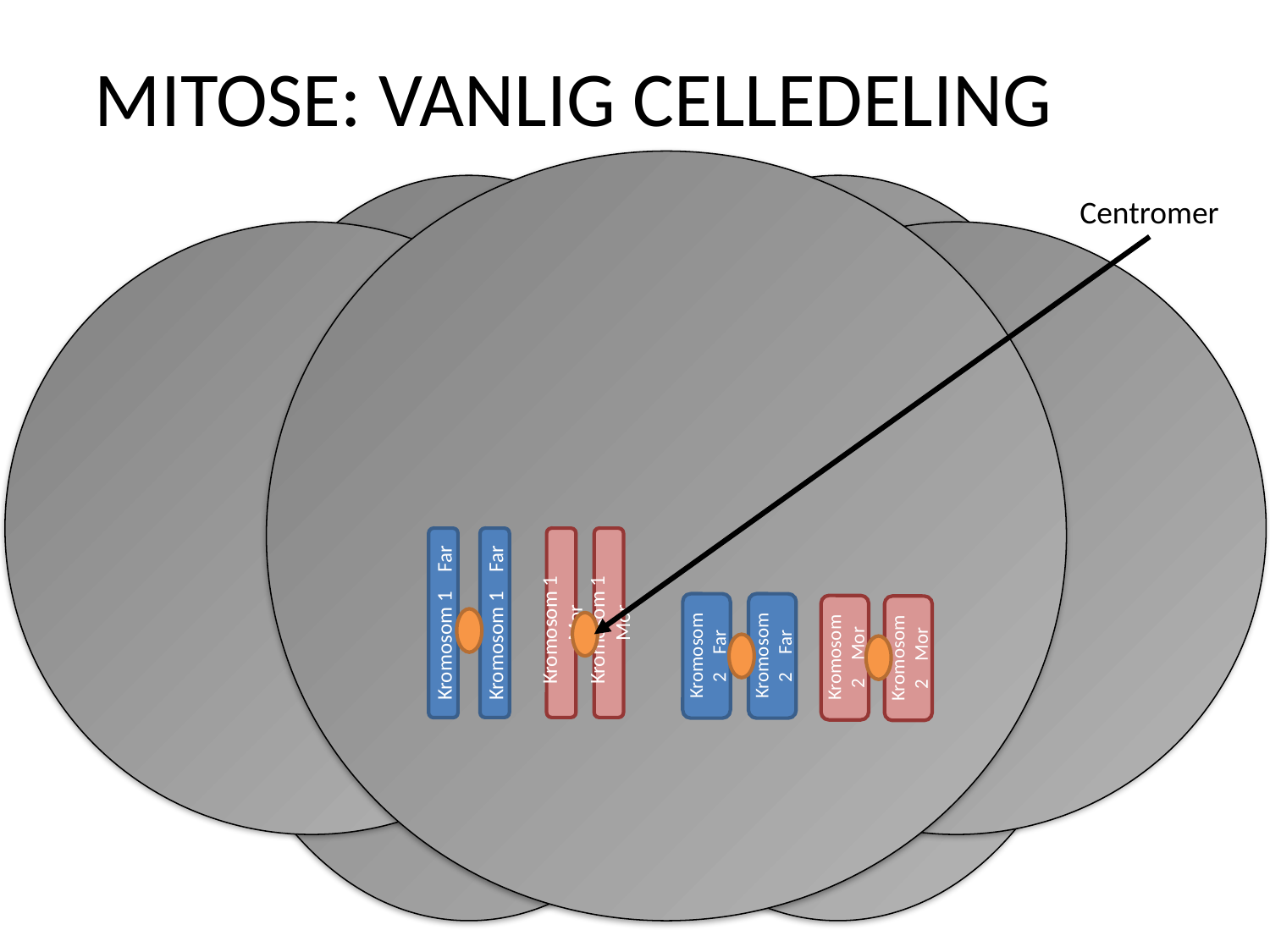

# MITOSE: VANLIG CELLEDELING

Centromer

Kromosom 1    Far
Kromosom 1    Far
Kromosom 1    Mor
Kromosom 1    Mor
Kromosom 2    Far
Kromosom 2    Far
Kromosom 2    Mor
Kromosom 2    Mor